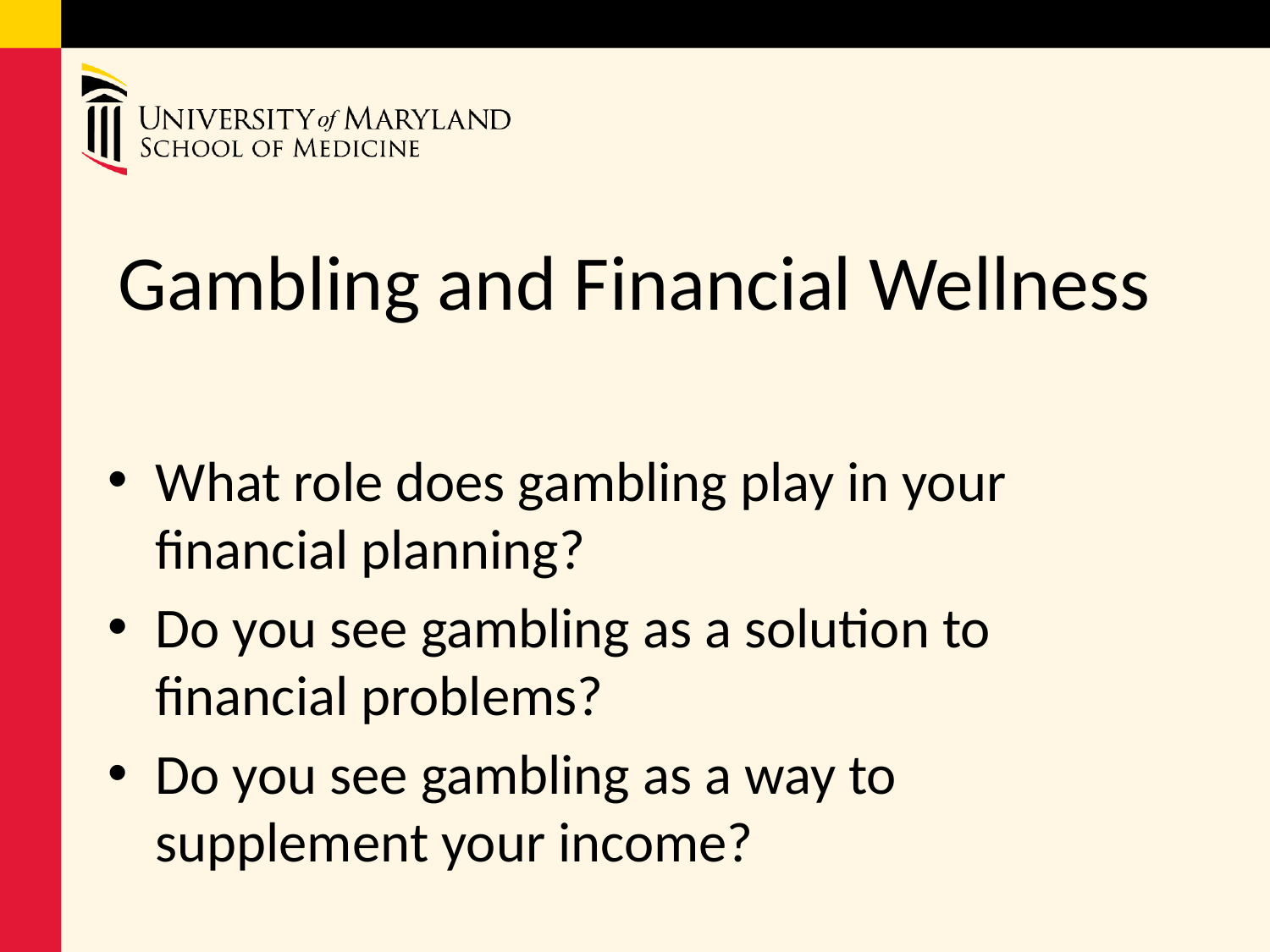

# Gambling and Financial Wellness
What role does gambling play in your financial planning?
Do you see gambling as a solution to financial problems?
Do you see gambling as a way to supplement your income?